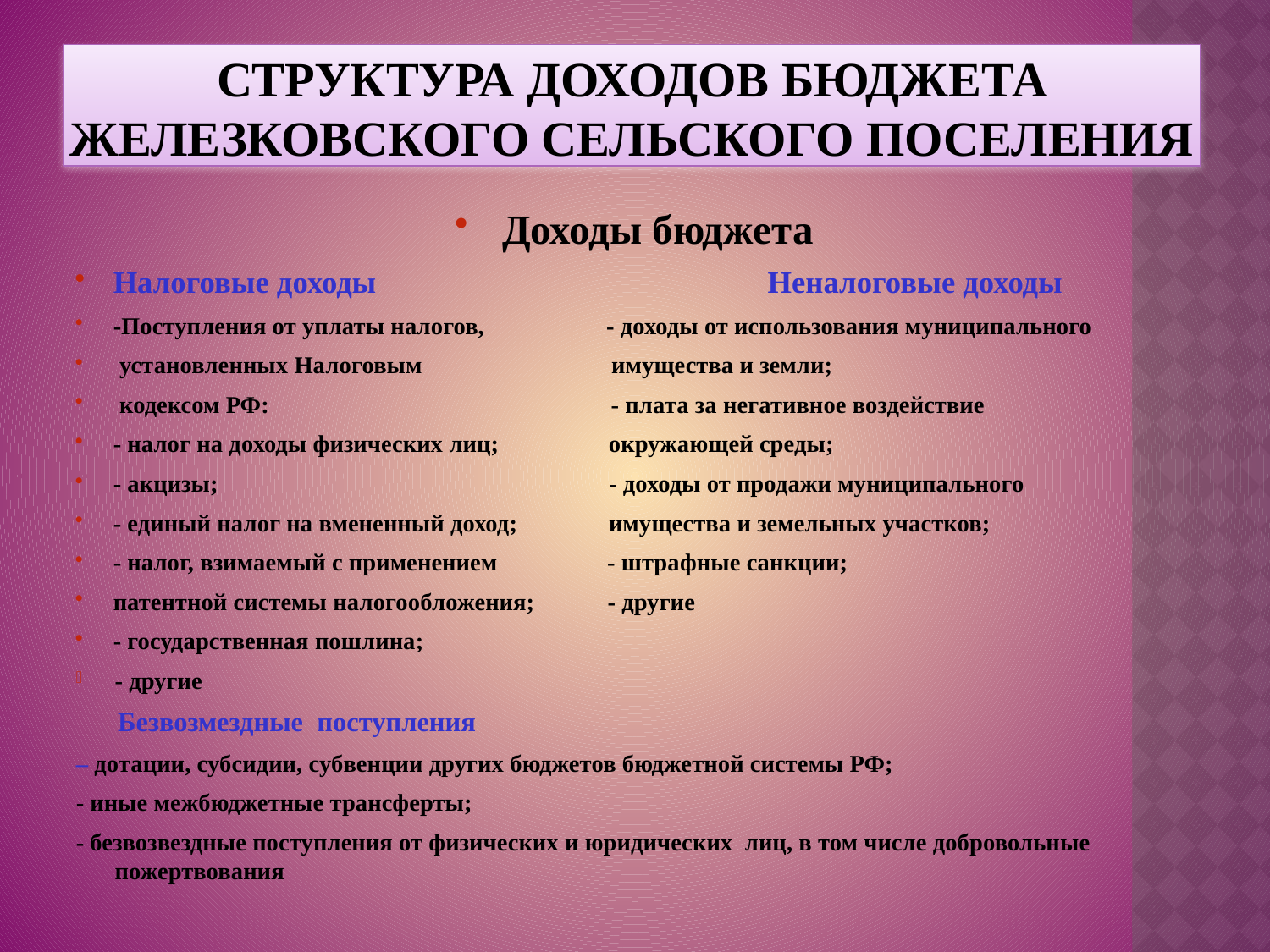

# Структура доходов бюджета железковского сельского поселения
Доходы бюджета
Налоговые доходы                                                  Неналоговые доходы
-Поступления от уплаты налогов,                    - доходы от использования муниципального
 установленных Налоговым                               имущества и земли;
 кодексом РФ:                                                        - плата за негативное воздействие
- налог на доходы физических лиц;                  окружающей среды;
- акцизы;                                                                - доходы от продажи муниципального
- единый налог на вмененный доход;               имущества и земельных участков;
- налог, взимаемый с применением                  - штрафные санкции;
патентной системы налогообложения;            - другие
- государственная пошлина;
- другие
      Безвозмездные  поступления
– дотации, субсидии, субвенции других бюджетов бюджетной системы РФ;
- иные межбюджетные трансферты;
- безвозвездные поступления от физических и юридических  лиц, в том числе добровольные пожертвования